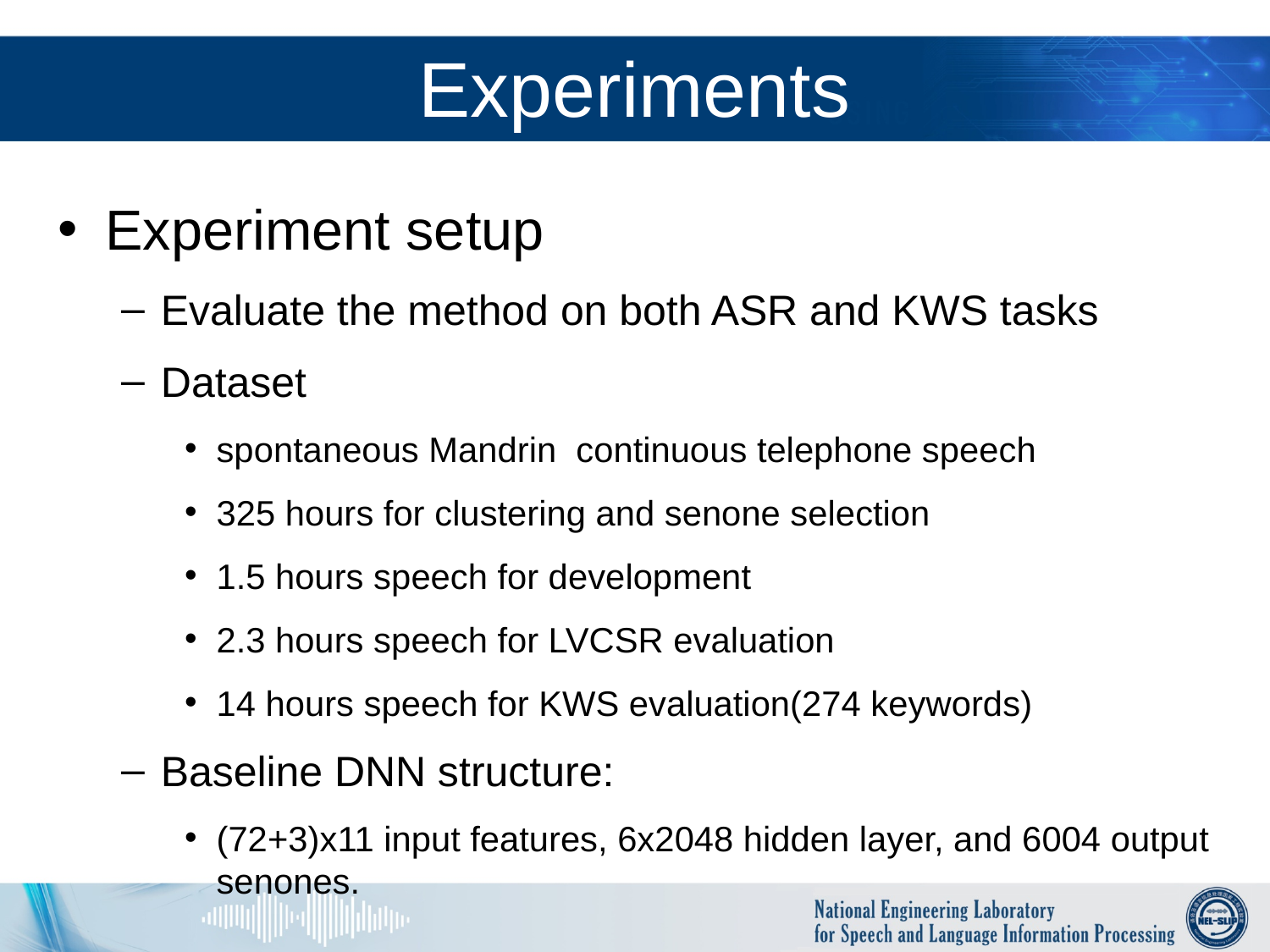

# Experiments
Experiment setup
Evaluate the method on both ASR and KWS tasks
Dataset
spontaneous Mandrin  continuous telephone speech
325 hours for clustering and senone selection
1.5 hours speech for development
2.3 hours speech for LVCSR evaluation
14 hours speech for KWS evaluation(274 keywords)
Baseline DNN structure:
(72+3)x11 input features, 6x2048 hidden layer, and 6004 output senones.